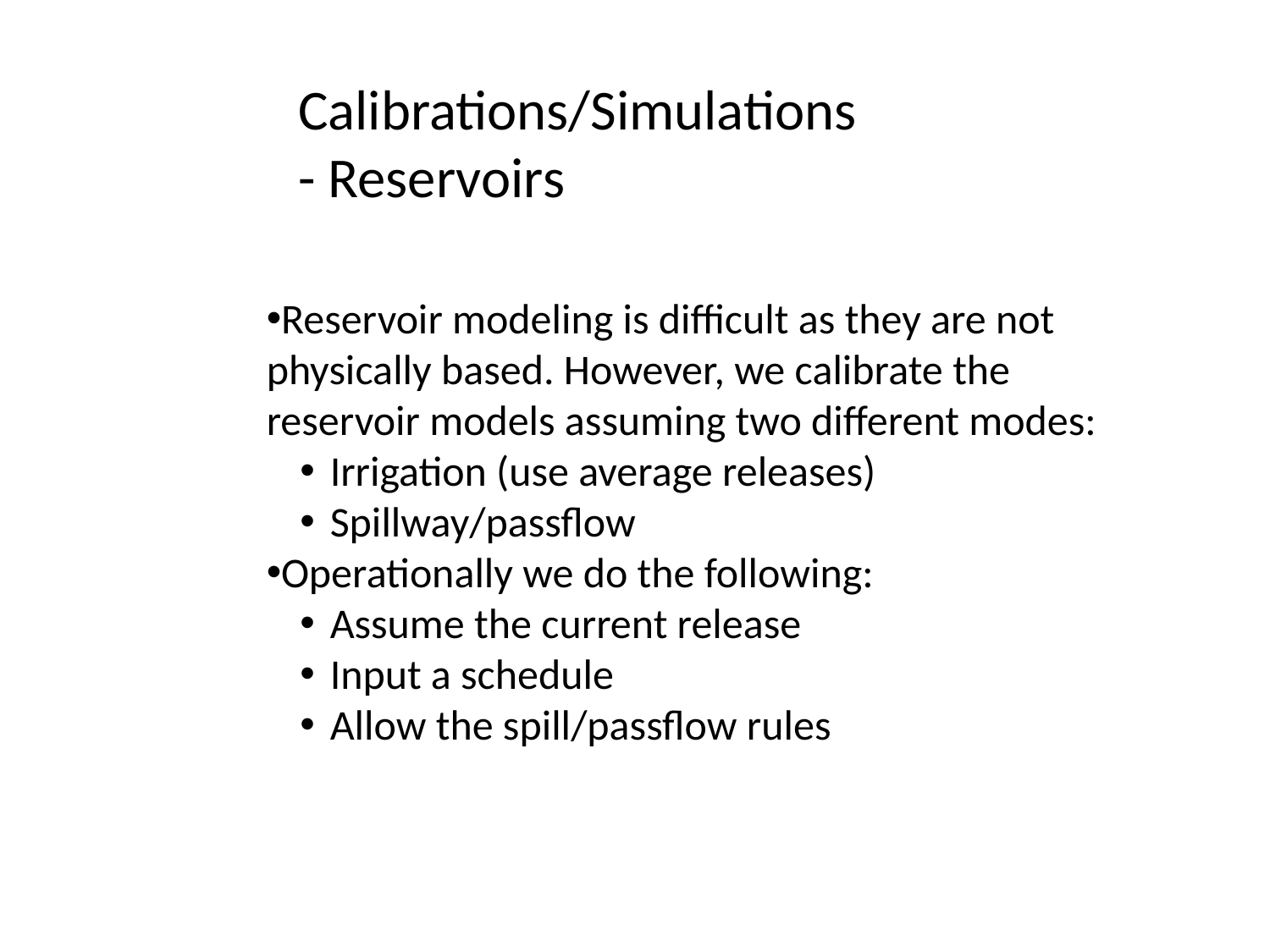

Calibrations/Simulations - Reservoirs
Reservoir modeling is difficult as they are not physically based. However, we calibrate the reservoir models assuming two different modes:
Irrigation (use average releases)
Spillway/passflow
Operationally we do the following:
Assume the current release
Input a schedule
Allow the spill/passflow rules